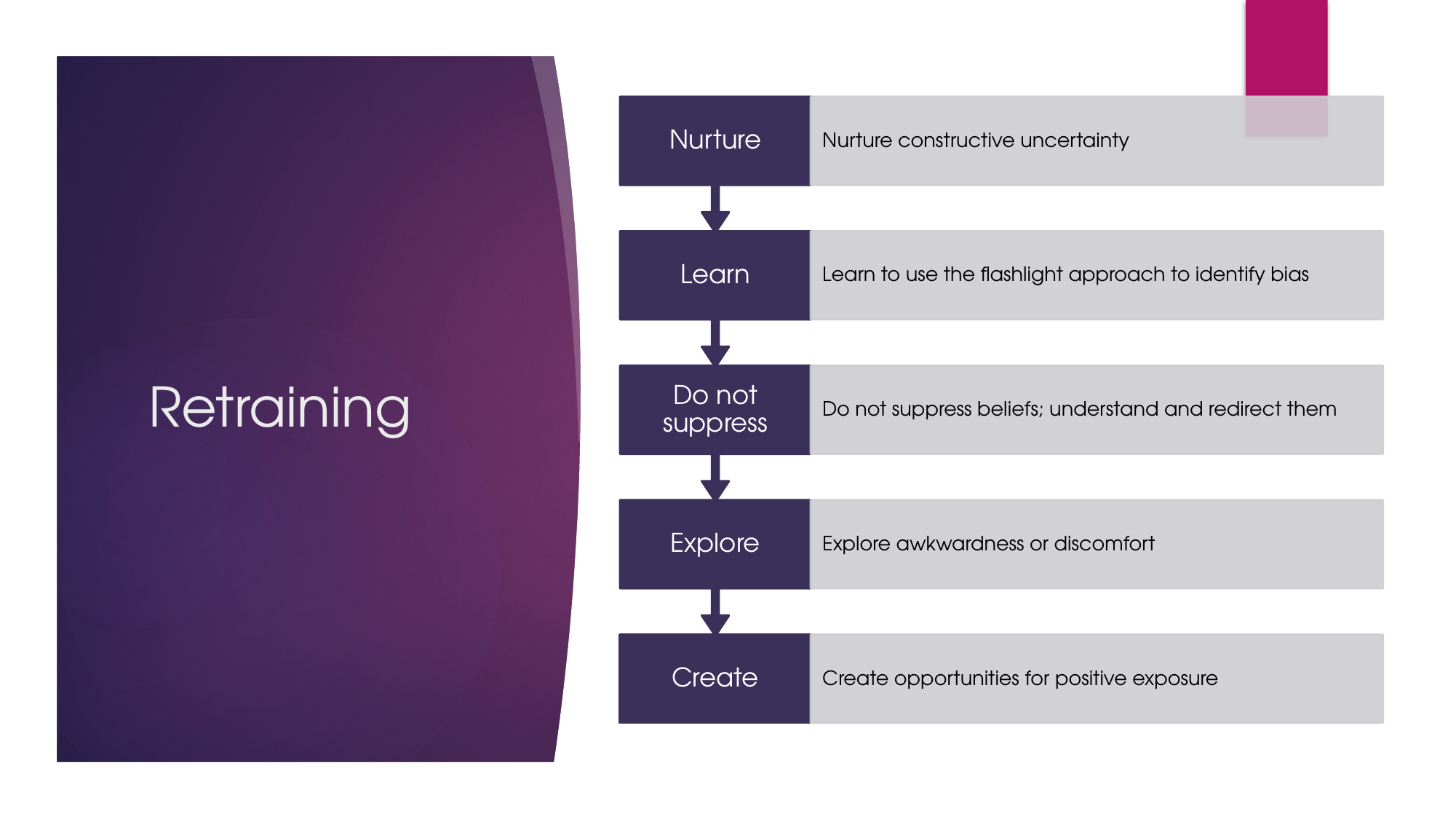

Create
Create opportunities for positive exposure
Explore
Explore awkwardness or discomfort
Do not suppress
Do not suppress beliefs; understand and redirect them
Learn
Learn to use the flashlight approach to identify bias
Nurture
Nurture constructive uncertainty
# Retraining